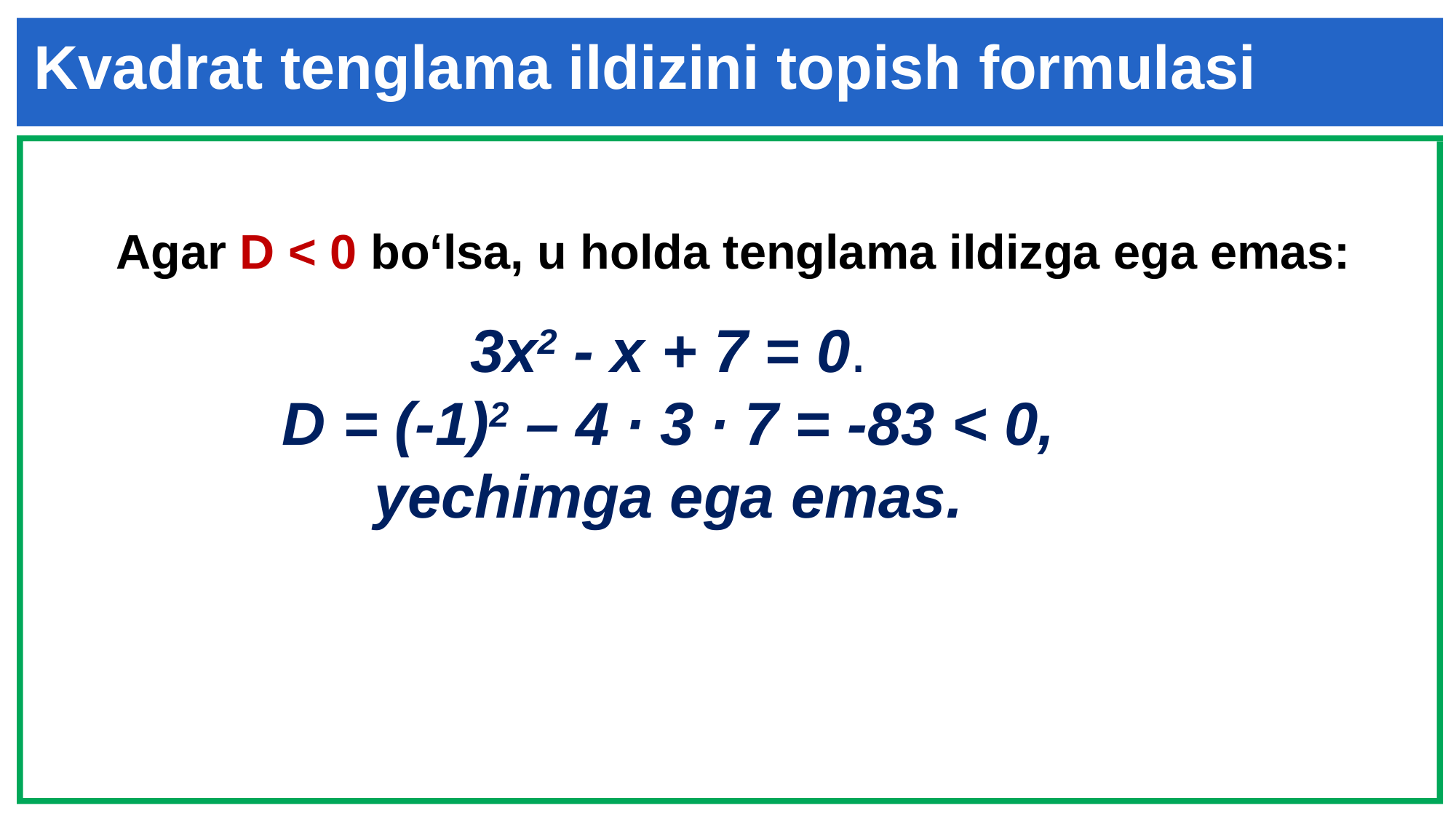

# Kvadrat tenglama ildizini topish formulasi
Agar D < 0 bo‘lsa, u holda tenglama ildizga ega emas:
3х2 - x + 7 = 0.
D = (-1)2 – 4 ∙ 3 ∙ 7 = -83 < 0,
yechimga ega emas.